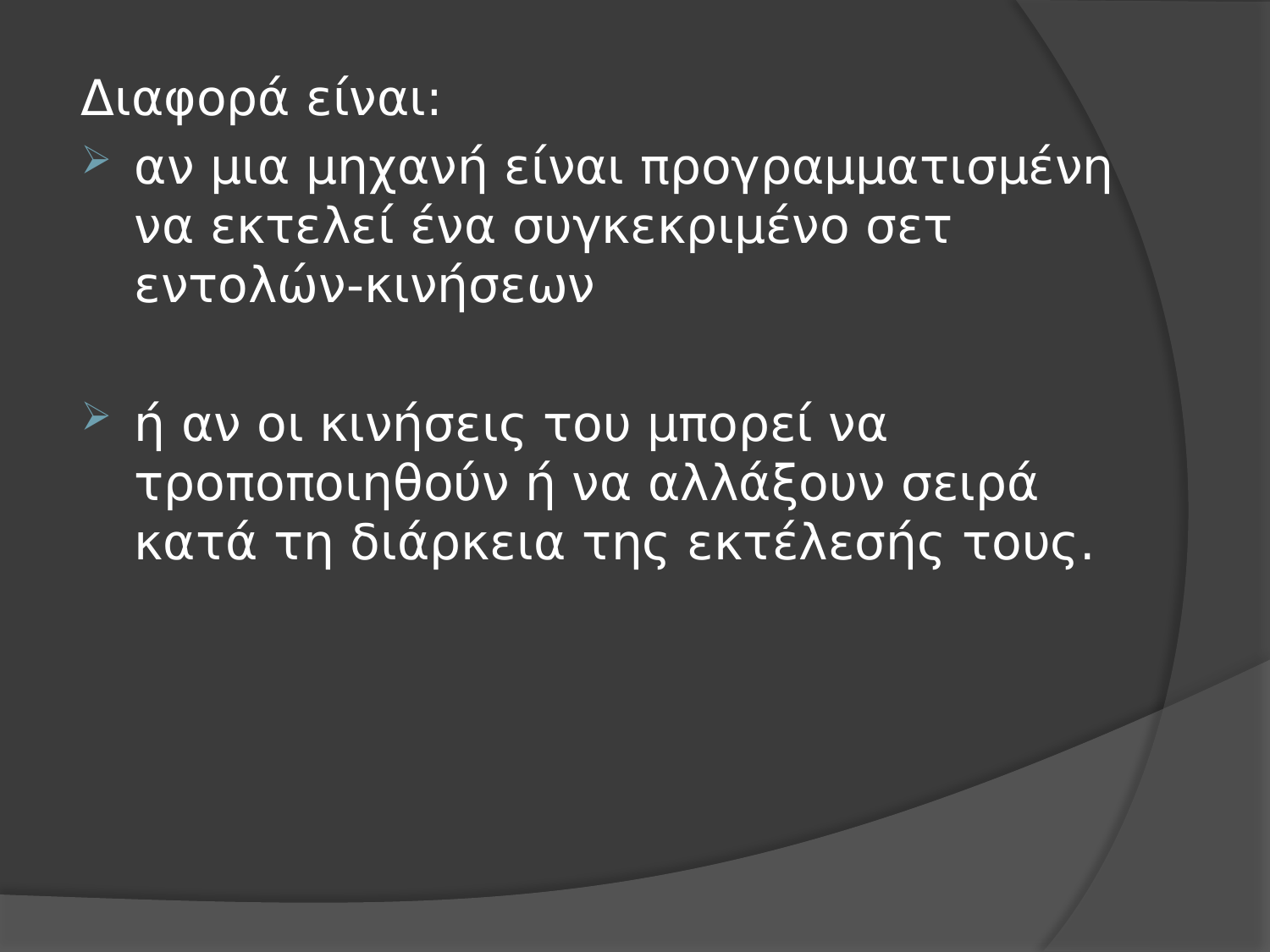

Διαφορά είναι:
αν μια μηχανή είναι προγραμματισμένη να εκτελεί ένα συγκεκριμένο σετ εντολών-κινήσεων

ή αν οι κινήσεις του μπορεί να τροποποιηθούν ή να αλλάξουν σειρά κατά τη διάρκεια της εκτέλεσής τους.